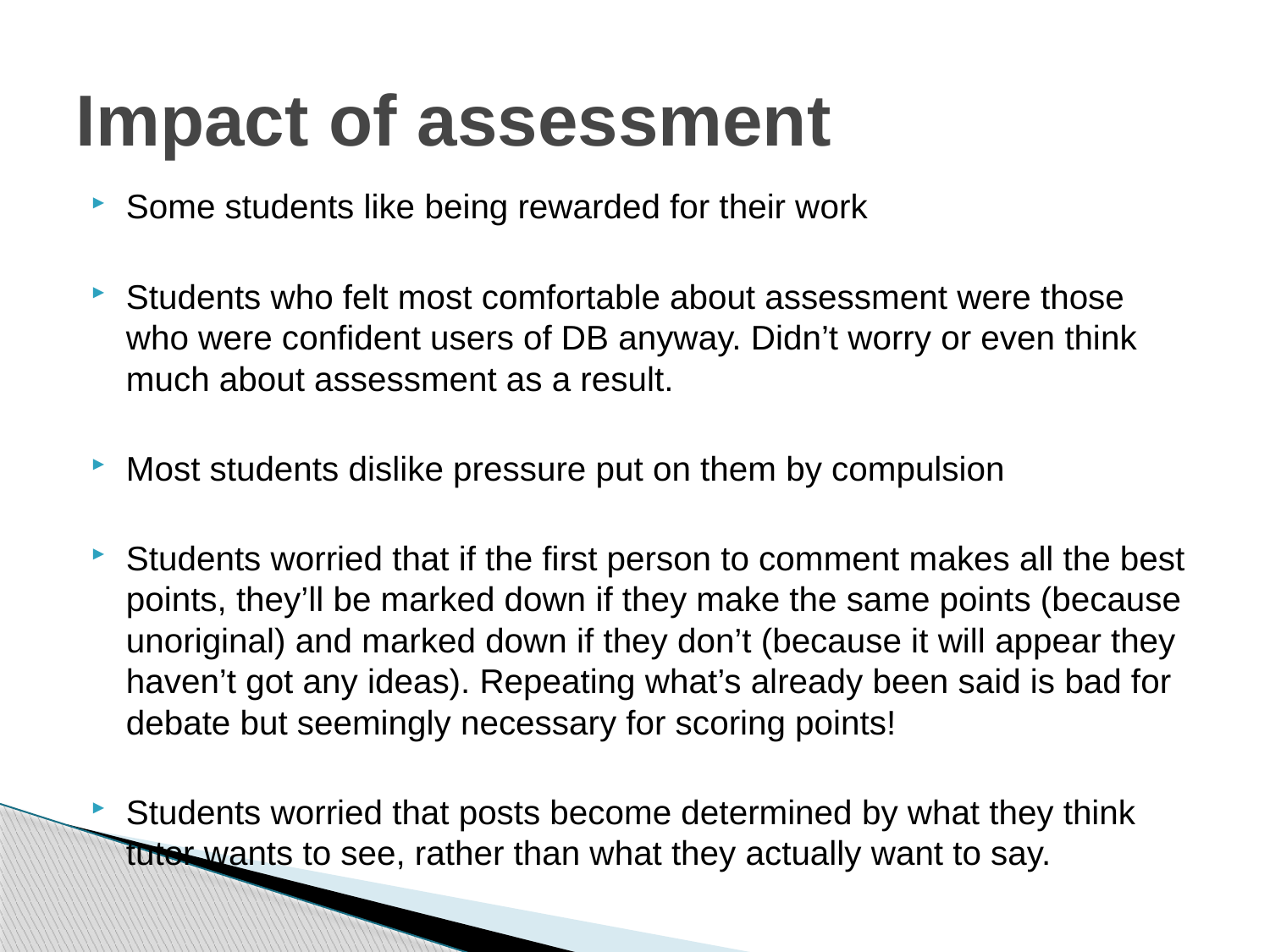

# Impact of assessment
Some students like being rewarded for their work

Students who felt most comfortable about assessment were those who were confident users of DB anyway. Didn’t worry or even think much about assessment as a result.

Most students dislike pressure put on them by compulsion

Students worried that if the first person to comment makes all the best points, they’ll be marked down if they make the same points (because unoriginal) and marked down if they don’t (because it will appear they haven’t got any ideas). Repeating what’s already been said is bad for debate but seemingly necessary for scoring points!

Students worried that posts become determined by what they think tutor wants to see, rather than what they actually want to say.